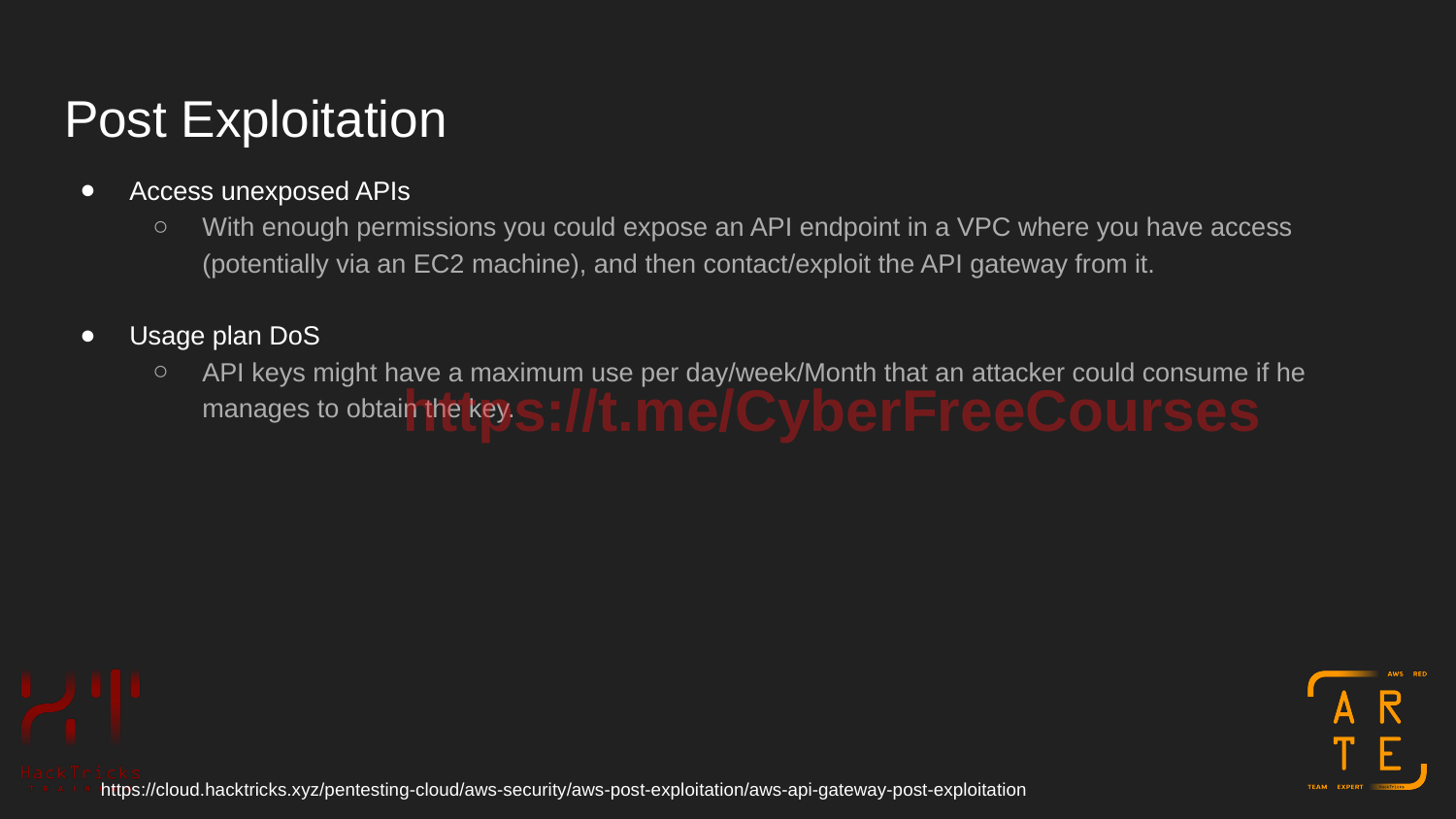

# Post Exploitation
Access unexposed APIs
With enough permissions you could expose an API endpoint in a VPC where you have access (potentially via an EC2 machine), and then contact/exploit the API gateway from it.

Usage plan DoS
API keys might have a maximum use per day/week/Month that an attacker could consume if he manages to obtain the key.

https://t.me/CyberFreeCourses
https://cloud.hacktricks.xyz/pentesting-cloud/aws-security/aws-post-exploitation/aws-api-gateway-post-exploitation